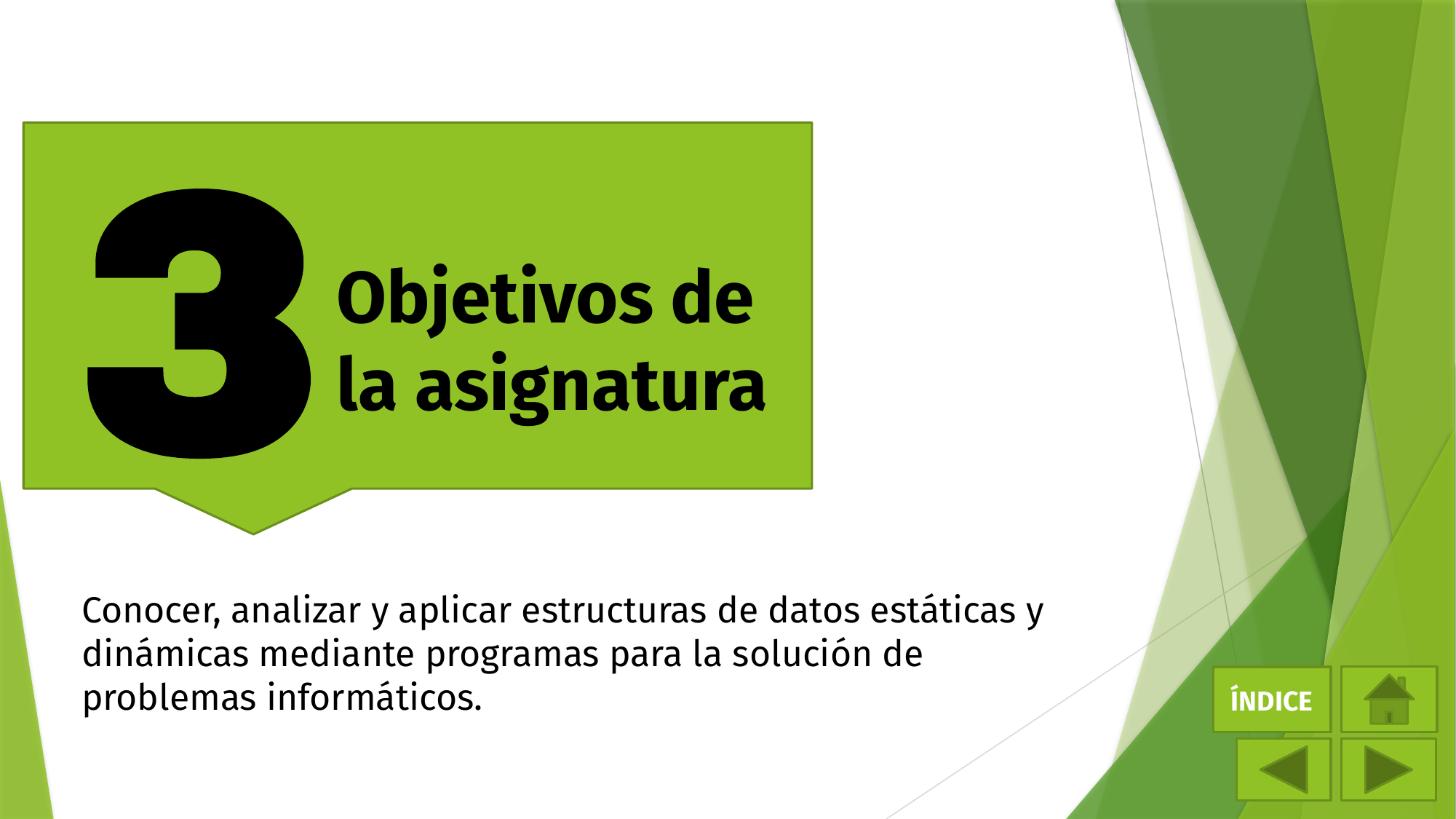

3

Objetivos de la asignatura
Conocer, analizar y aplicar estructuras de datos estáticas y dinámicas mediante programas para la solución de problemas informáticos.

ÍNDICE